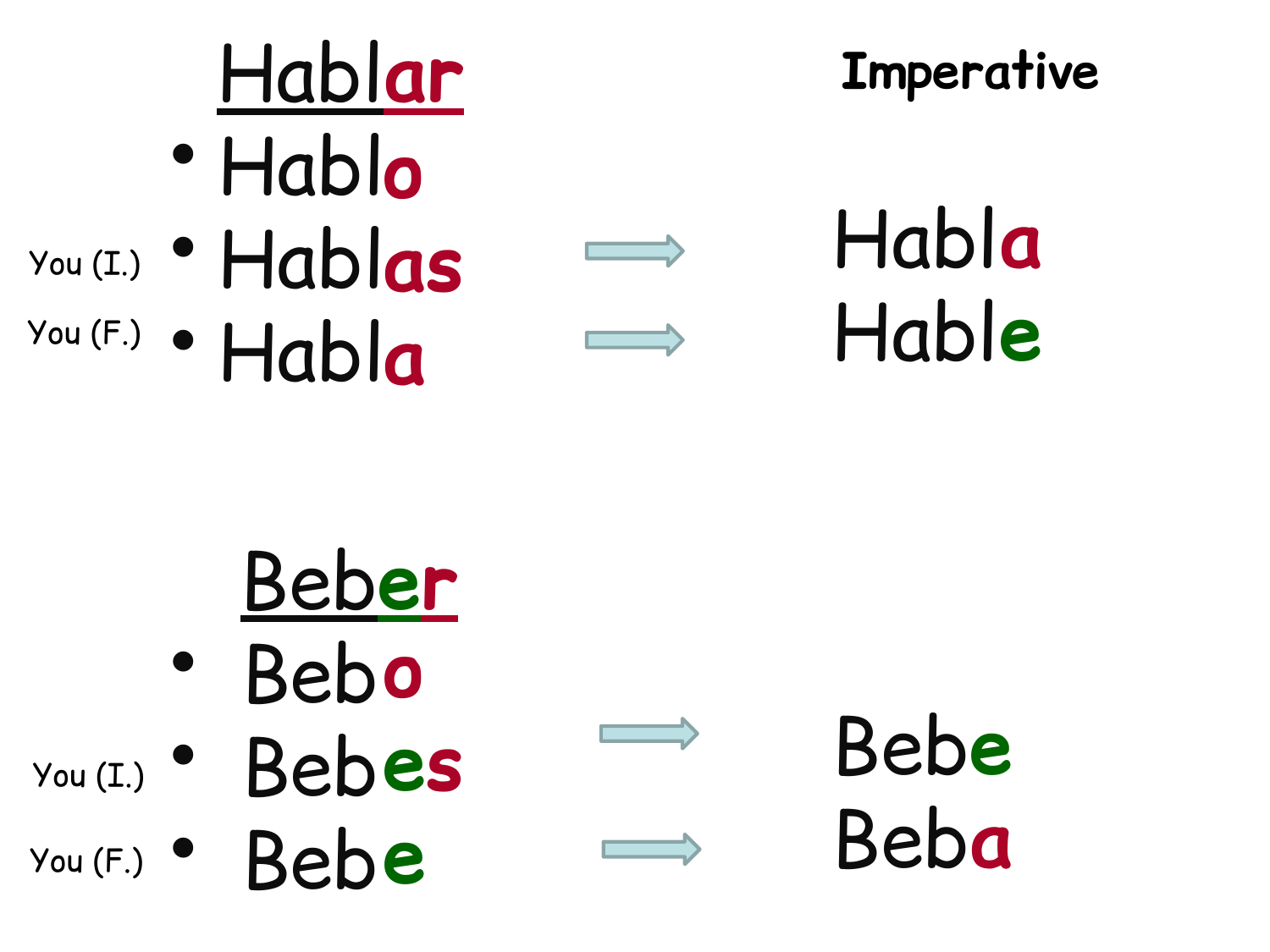

o
as
a

o
es
e

Habla Hable

Bebe Beba
  Hablar
Habl
Habl
Habl

   Beber
 Beb
 Beb
 Beb

Imperative

You (I.)
You (F.)

You (I.)
You (F.)